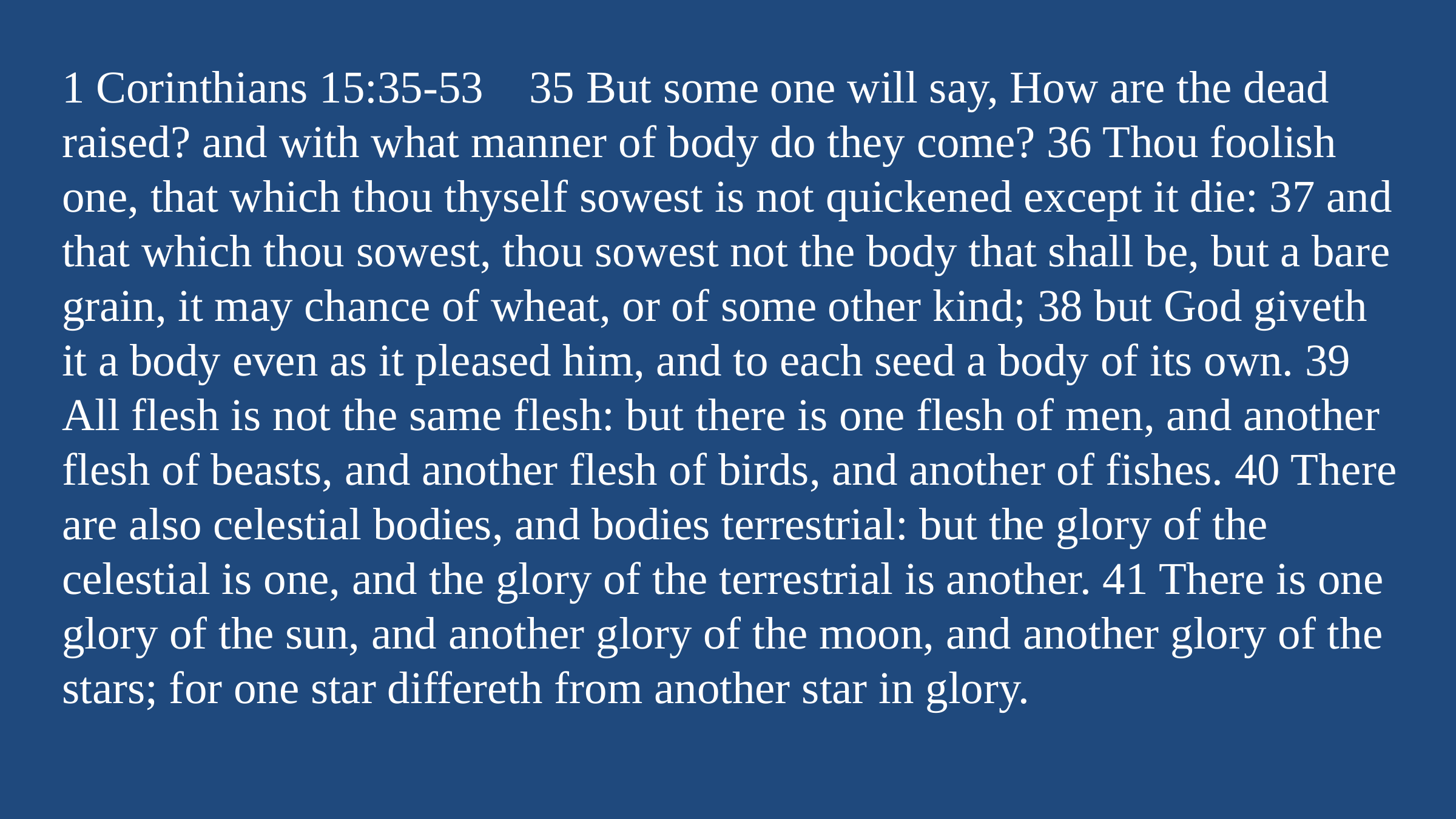

1 Corinthians 15:35-53    35 But some one will say, How are the dead raised? and with what manner of body do they come? 36 Thou foolish one, that which thou thyself sowest is not quickened except it die: 37 and that which thou sowest, thou sowest not the body that shall be, but a bare grain, it may chance of wheat, or of some other kind; 38 but God giveth it a body even as it pleased him, and to each seed a body of its own. 39 All flesh is not the same flesh: but there is one flesh of men, and another flesh of beasts, and another flesh of birds, and another of fishes. 40 There are also celestial bodies, and bodies terrestrial: but the glory of the celestial is one, and the glory of the terrestrial is another. 41 There is one glory of the sun, and another glory of the moon, and another glory of the stars; for one star differeth from another star in glory.